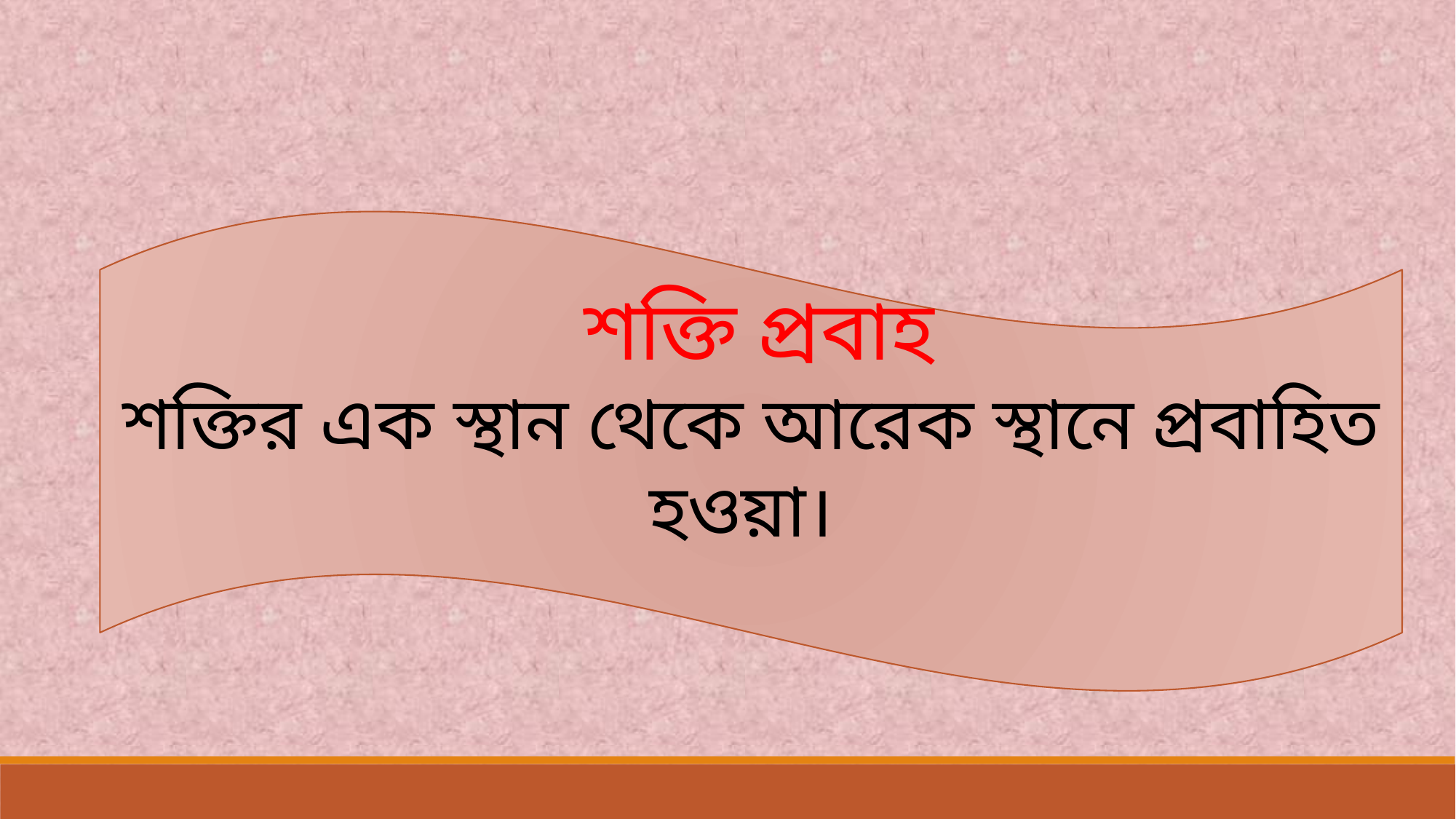

শক্তি প্রবাহ
শক্তির এক স্থান থেকে আরেক স্থানে প্রবাহিত হওয়া।